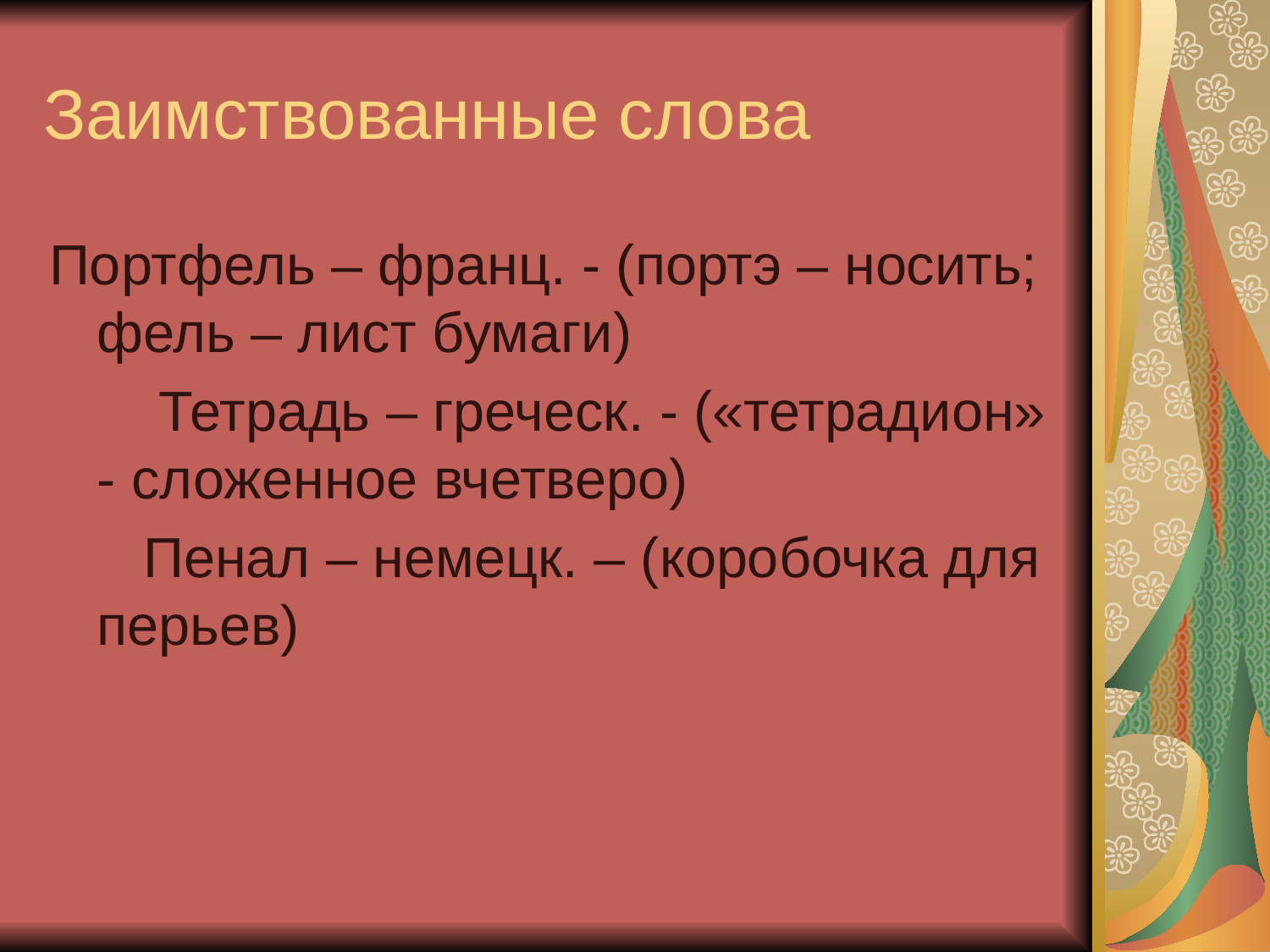

# Заимствованные слова
Портфель – франц. - (портэ – носить; фель – лист бумаги)
       Тетрадь – греческ. - («тетрадион» - сложенное вчетверо)
      Пенал – немецк. – (коробочка для перьев)